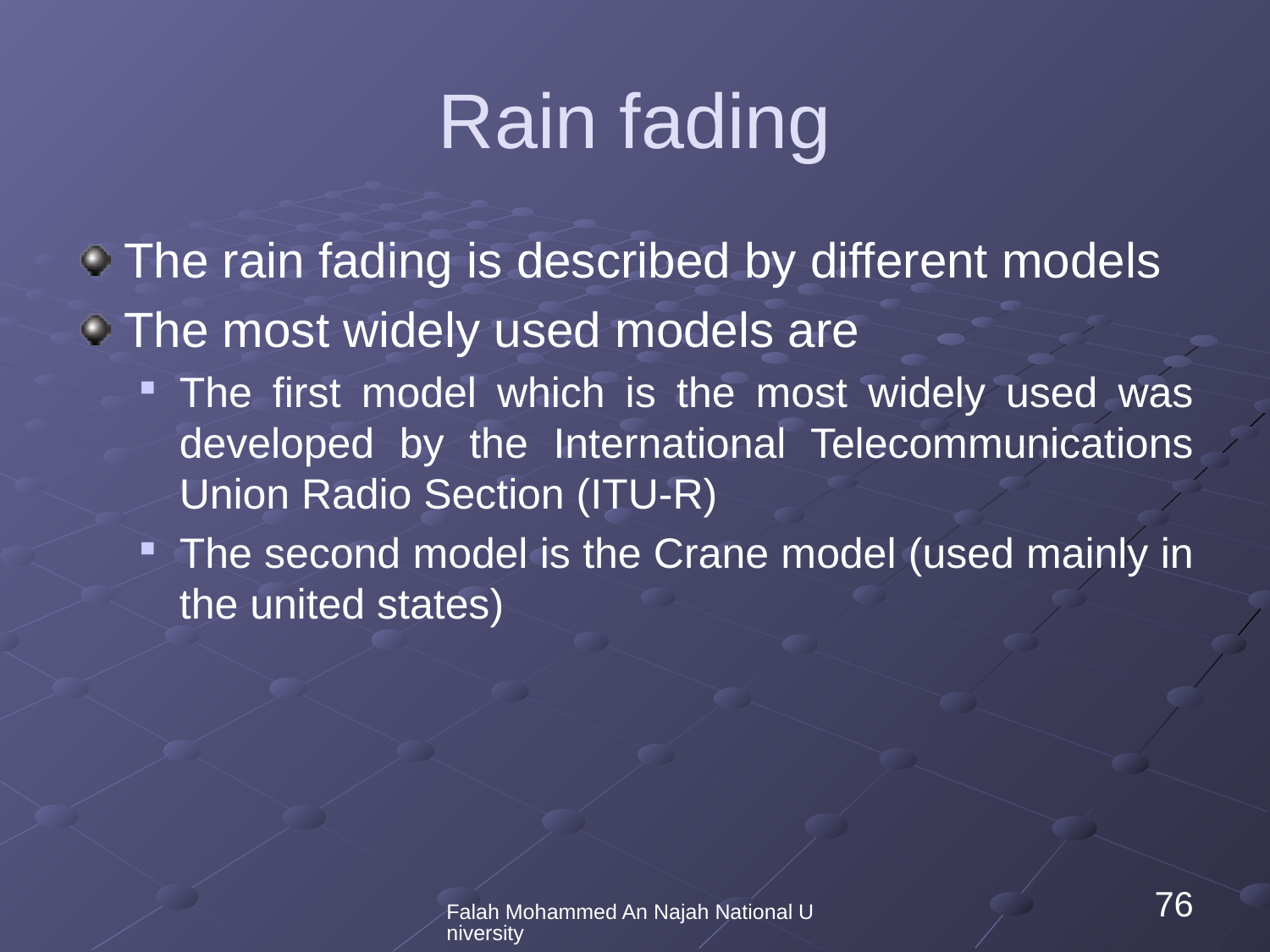

# Rain fading
The rain fading is described by different models
The most widely used models are
The first model which is the most widely used was developed by the International Telecommunications Union Radio Section (ITU-R)
The second model is the Crane model (used mainly in the united states)
Falah Mohammed An Najah National University
76